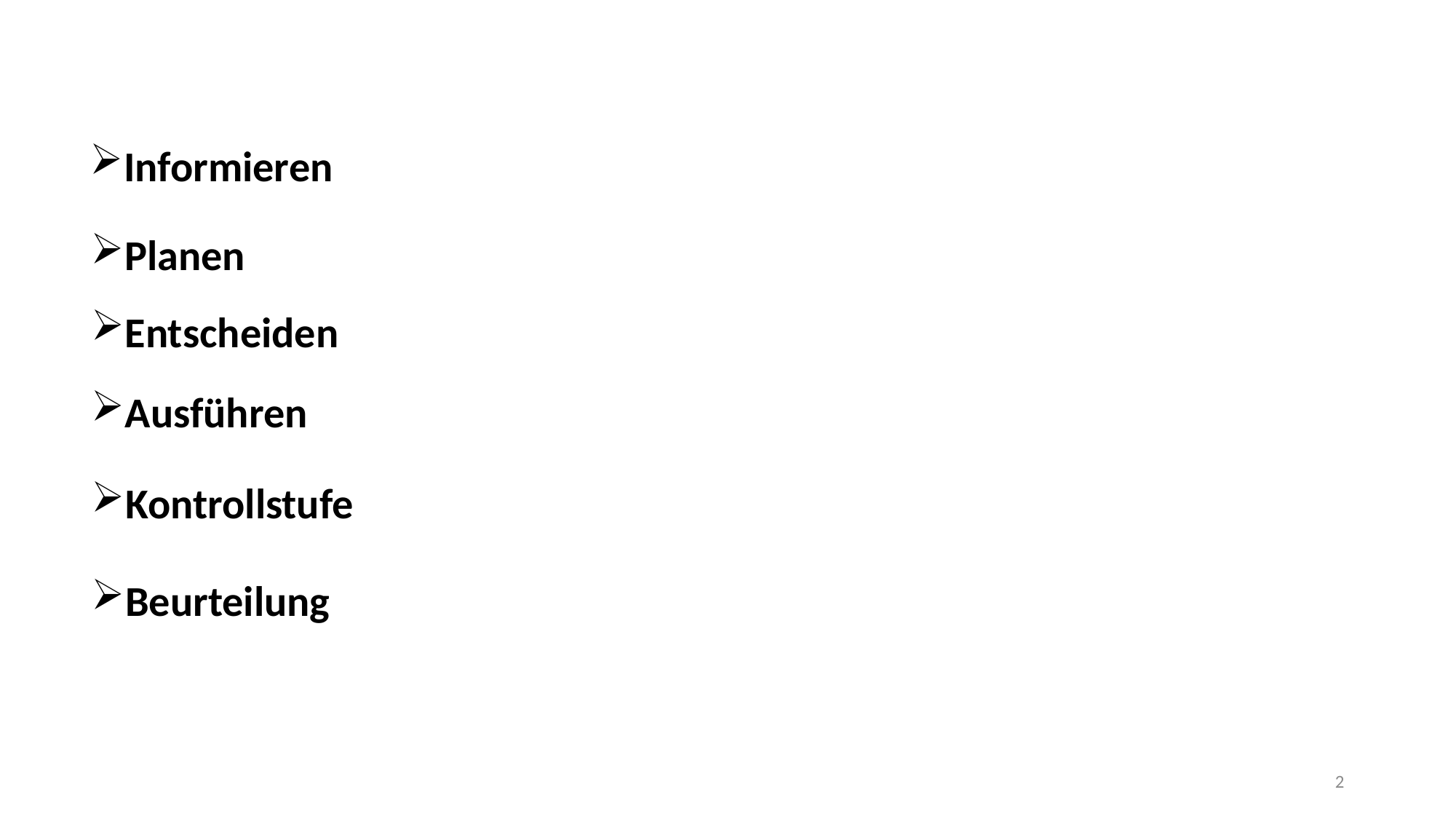

Informieren
Planen
Entscheiden
Ausführen
Kontrollstufe
Beurteilung
2